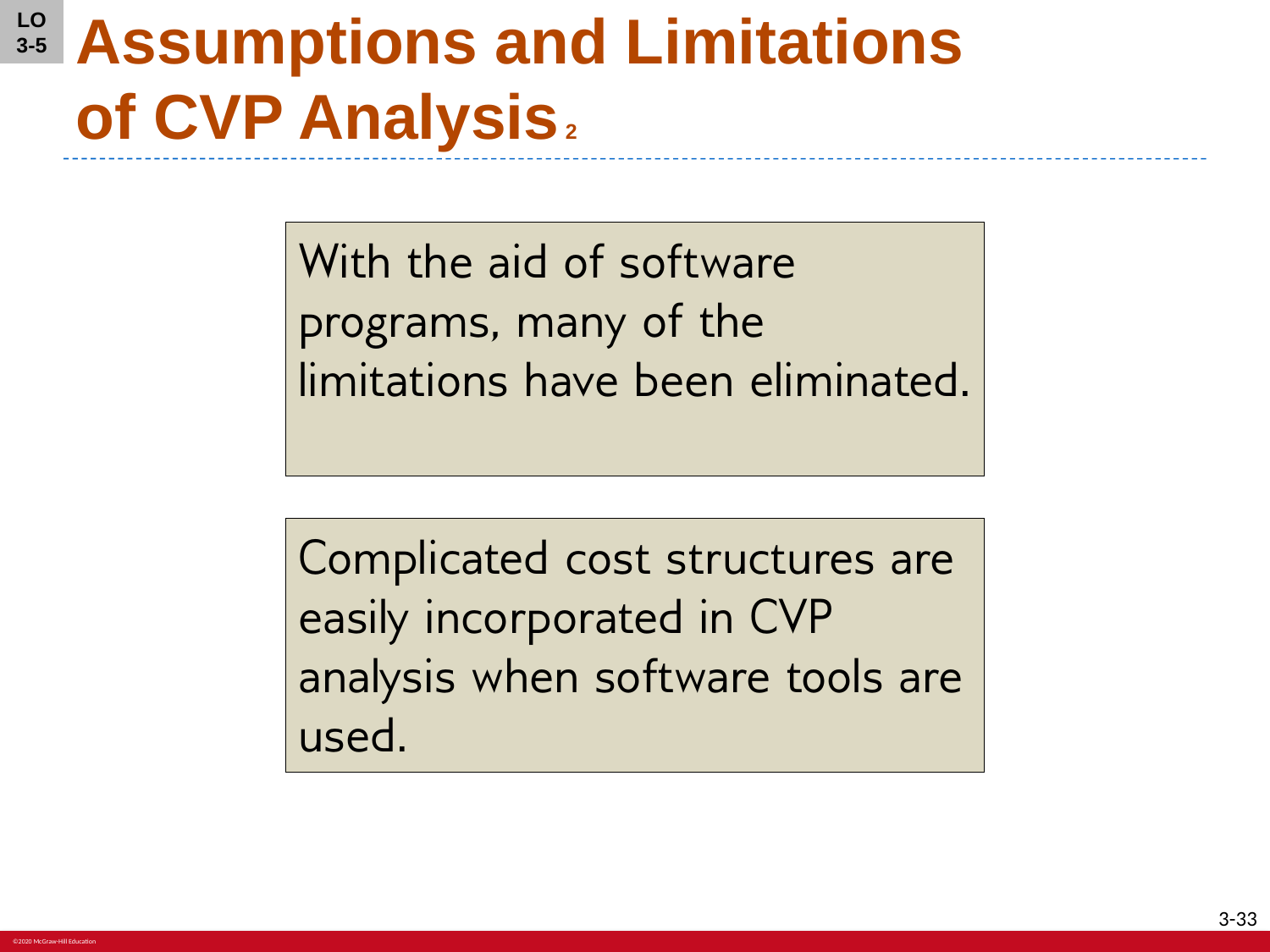

LO 3-5
# Assumptions and Limitations of CVP Analysis 2
With the aid of software programs, many of the limitations have been eliminated.
Complicated cost structures are easily incorporated in CVP analysis when software tools are used.